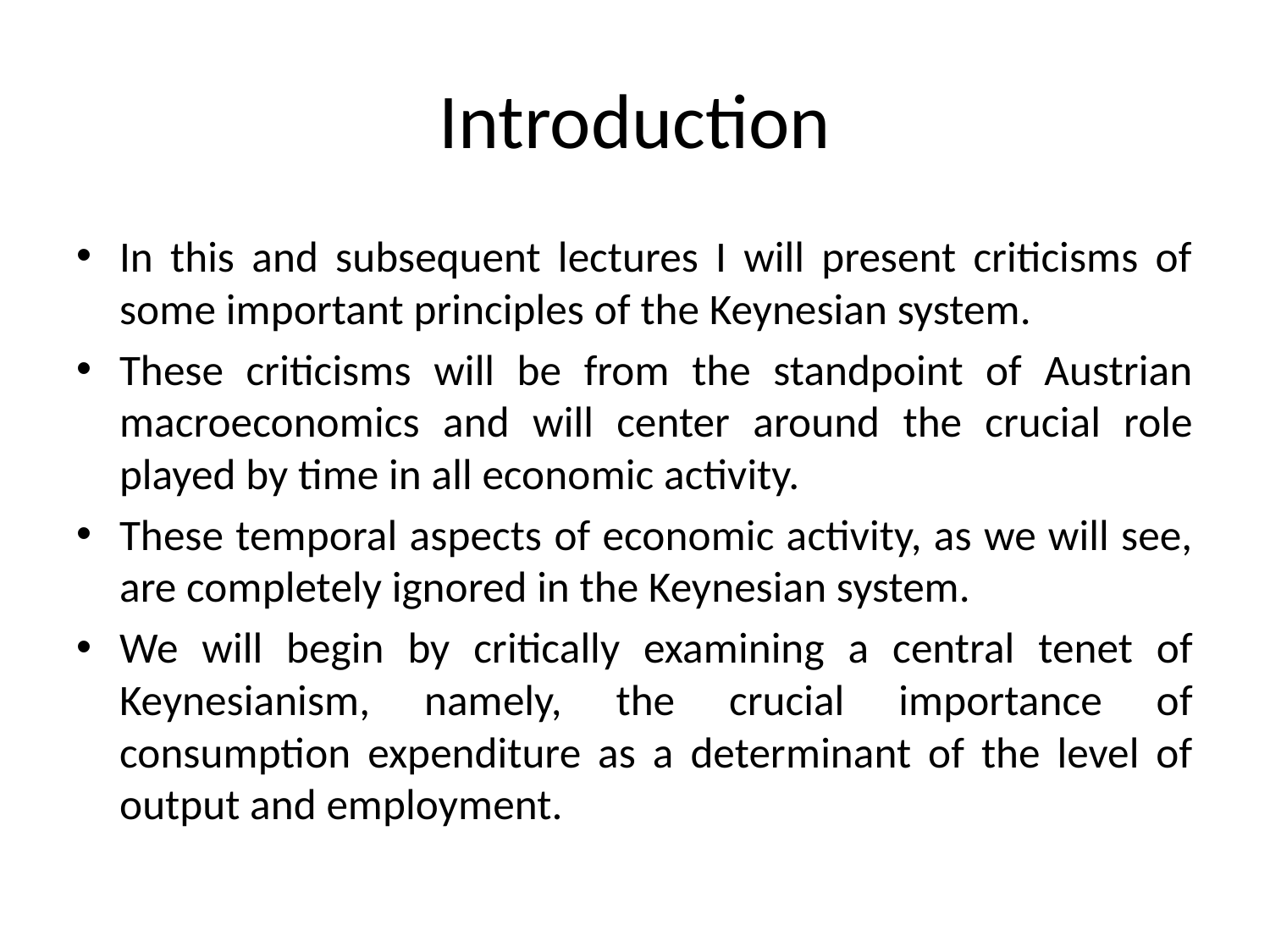

# Introduction
In this and subsequent lectures I will present criticisms of some important principles of the Keynesian system.
These criticisms will be from the standpoint of Austrian macroeconomics and will center around the crucial role played by time in all economic activity.
These temporal aspects of economic activity, as we will see, are completely ignored in the Keynesian system.
We will begin by critically examining a central tenet of Keynesianism, namely, the crucial importance of consumption expenditure as a determinant of the level of output and employment.